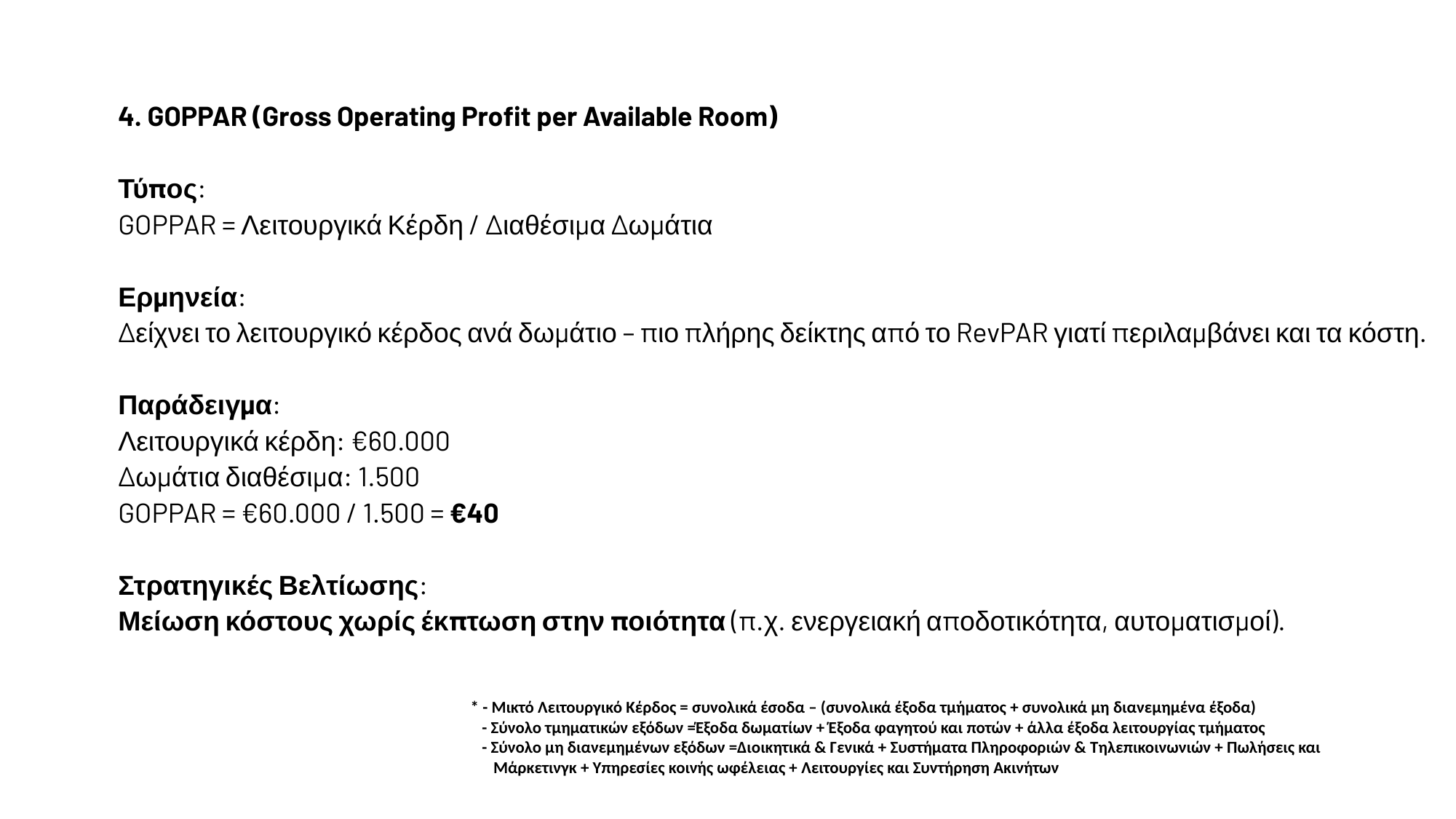

4. GOPPAR (Gross Operating Profit per Available Room)

Τύπος:
GOPPAR = Λειτουργικά Κέρδη / Διαθέσιμα Δωμάτια

Ερμηνεία:
Δείχνει το λειτουργικό κέρδος ανά δωμάτιο – πιο πλήρης δείκτης από το RevPAR γιατί περιλαμβάνει και τα κόστη.

Παράδειγμα:
Λειτουργικά κέρδη: €60.000
Δωμάτια διαθέσιμα: 1.500
GOPPAR = €60.000 / 1.500 = €40

Στρατηγικές Βελτίωσης:
Μείωση κόστους χωρίς έκπτωση στην ποιότητα (π.χ. ενεργειακή αποδοτικότητα, αυτοματισμοί).
* - Μικτό Λειτουργικό Κέρδος = συνολικά έσοδα – (συνολικά έξοδα τμήματος + συνολικά μη διανεμημένα έξοδα)
   - Σύνολο τμηματικών εξόδων =Έξοδα δωματίων + Έξοδα φαγητού και ποτών + άλλα έξοδα λειτουργίας τμήματος
   - Σύνολο μη διανεμημένων εξόδων =Διοικητικά & Γενικά + Συστήματα Πληροφοριών & Τηλεπικοινωνιών + Πωλήσεις και
      Μάρκετινγκ + Υπηρεσίες κοινής ωφέλειας + Λειτουργίες και Συντήρηση Ακινήτων